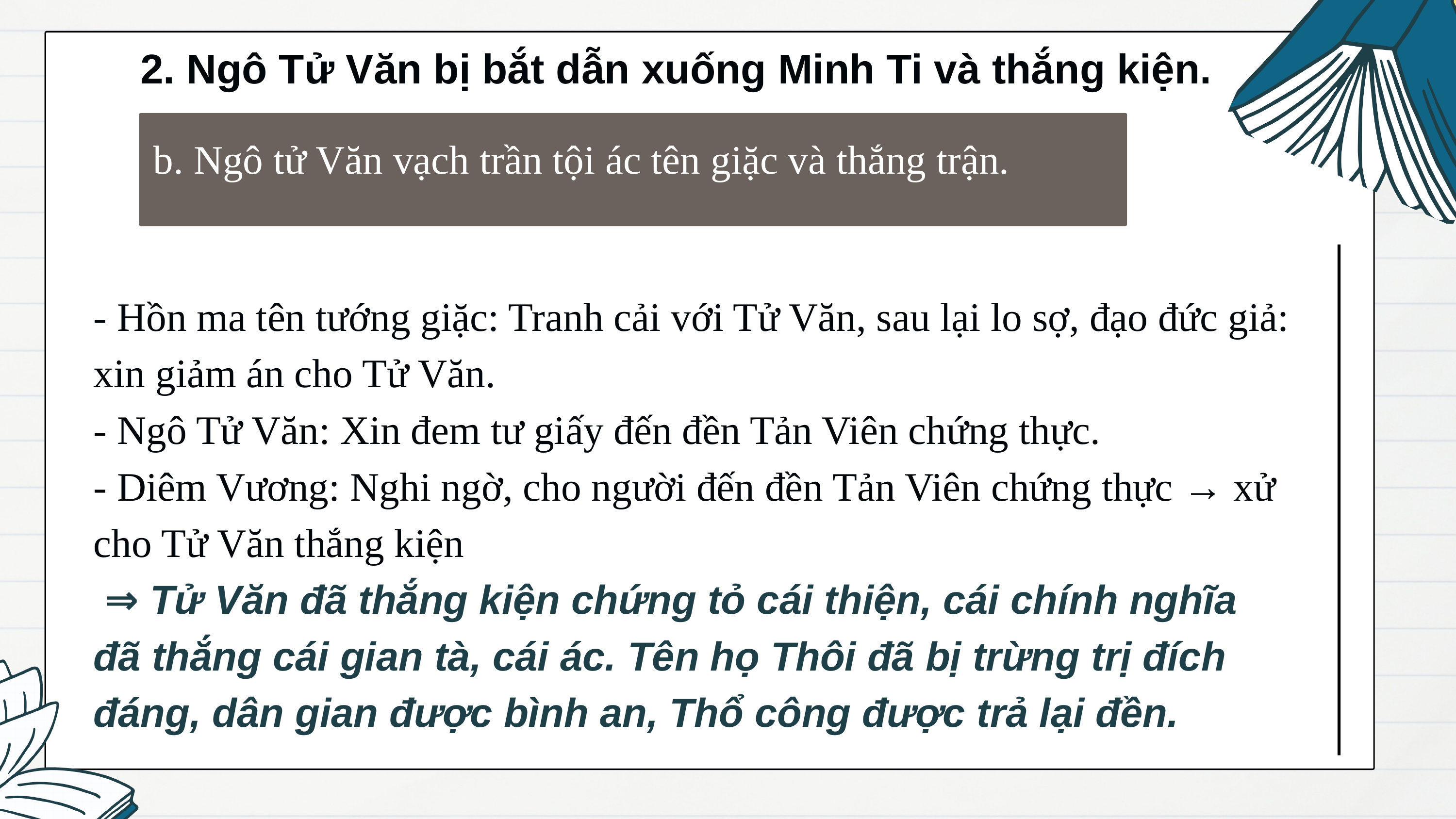

2. Ngô Tử Văn bị bắt dẫn xuống Minh Ti và thắng kiện.

 b. Ngô tử Văn vạch trần tội ác tên giặc và thắng trận.

- Hồn ma tên tướng giặc: Tranh cải với Tử Văn, sau lại lo sợ, đạo đức giả: xin giảm án cho Tử Văn.
- Ngô Tử Văn: Xin đem tư giấy đến đền Tản Viên chứng thực.
- Diêm Vương: Nghi ngờ, cho người đến đền Tản Viên chứng thực → xử cho Tử Văn thắng kiện
 ⇒ Tử Văn đã thắng kiện chứng tỏ cái thiện, cái chính nghĩa đã thắng cái gian tà, cái ác. Tên họ Thôi đã bị trừng trị đích đáng, dân gian được bình an, Thổ công được trả lại đền.